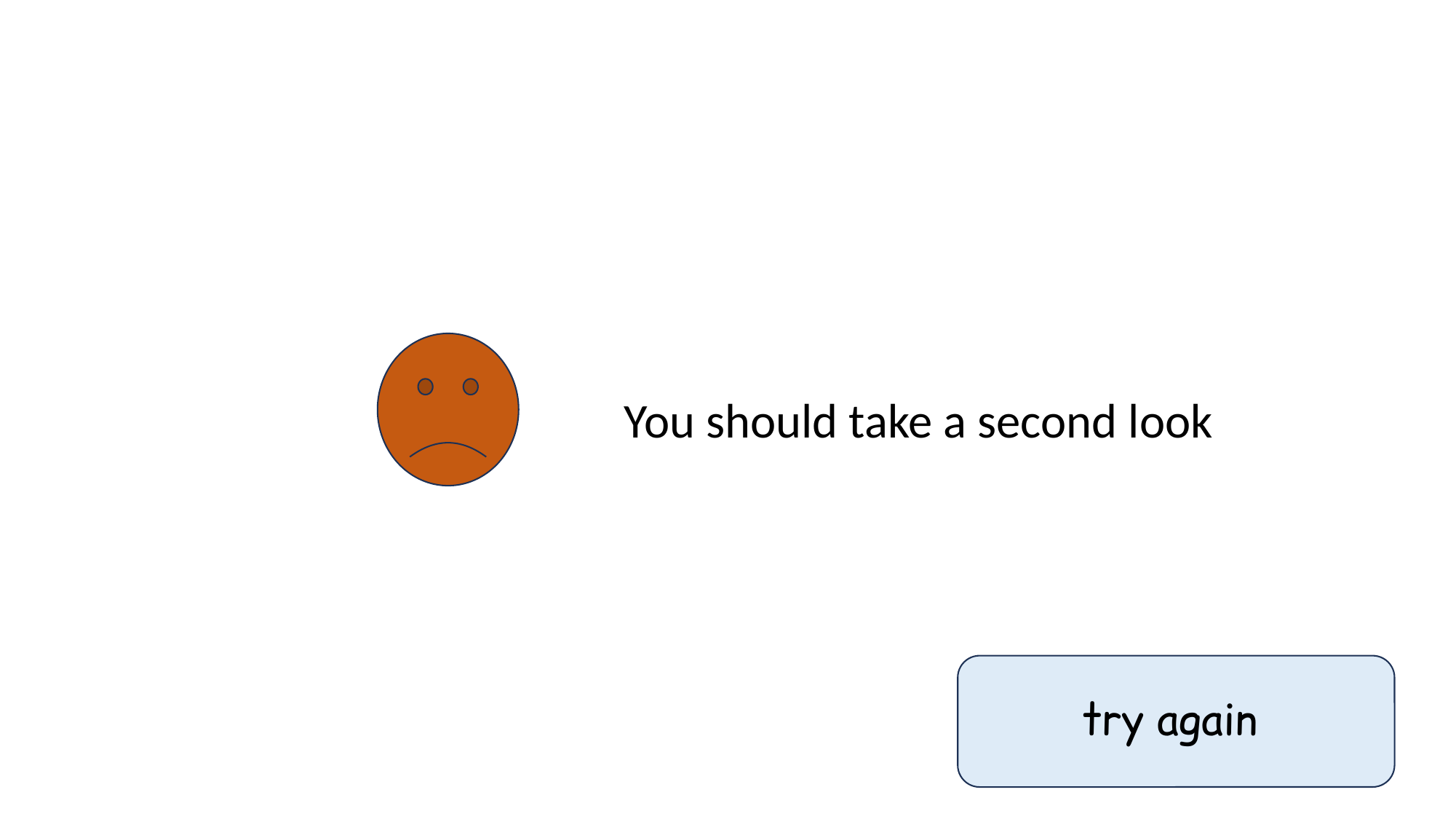

You should take a second look
try again